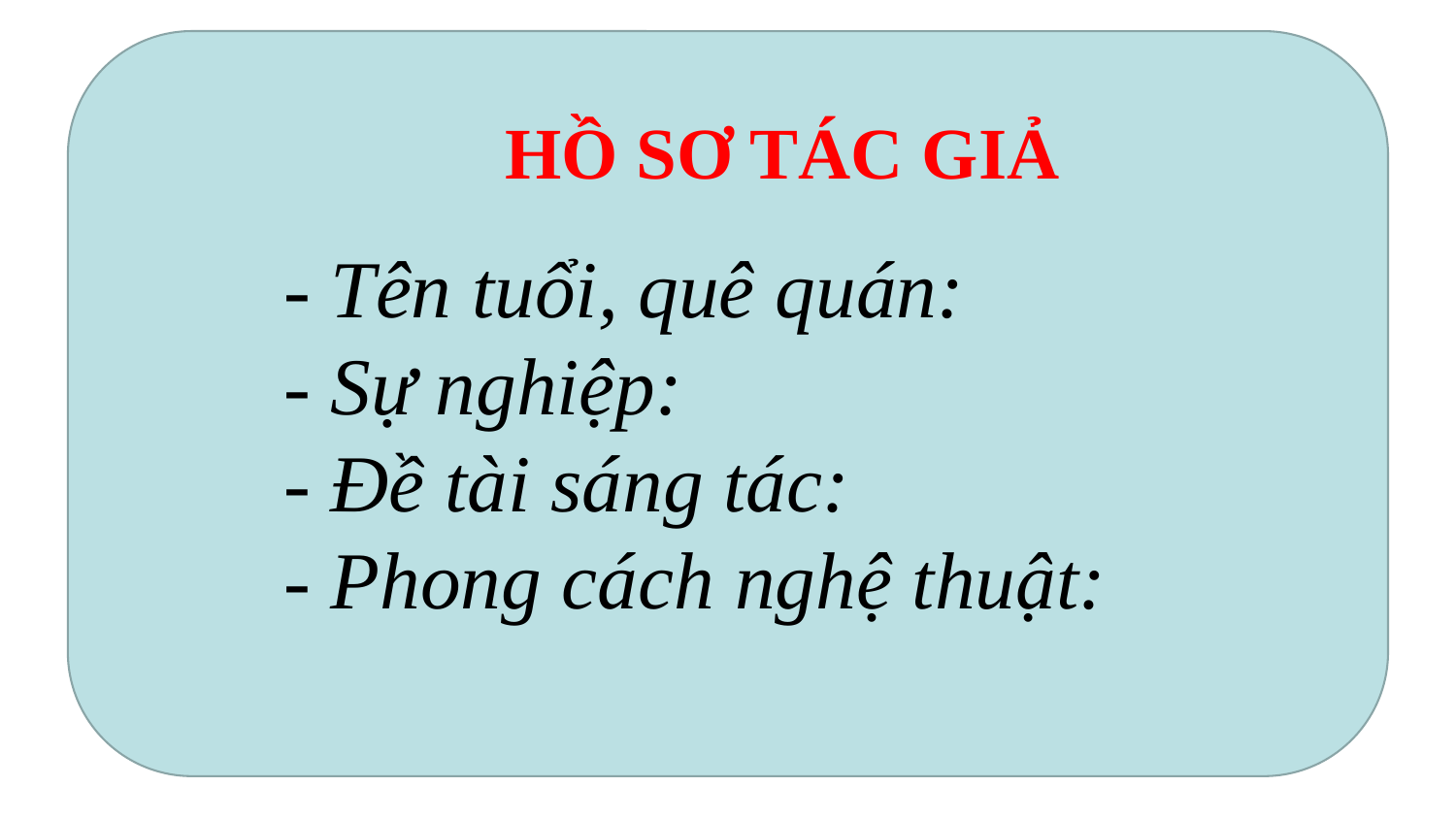

# HỒ SƠ TÁC GIẢ
                        HỒ SƠ TÁC GIẢ

- Tên tuổi, quê quán:
- Sự nghiệp:
- Đề tài sáng tác:
- Phong cách nghệ thuật:

Tên tuổi, quê quán:
Sự nghiệp:
Đề tài sáng tác:
Phong cách nghệ thuật: